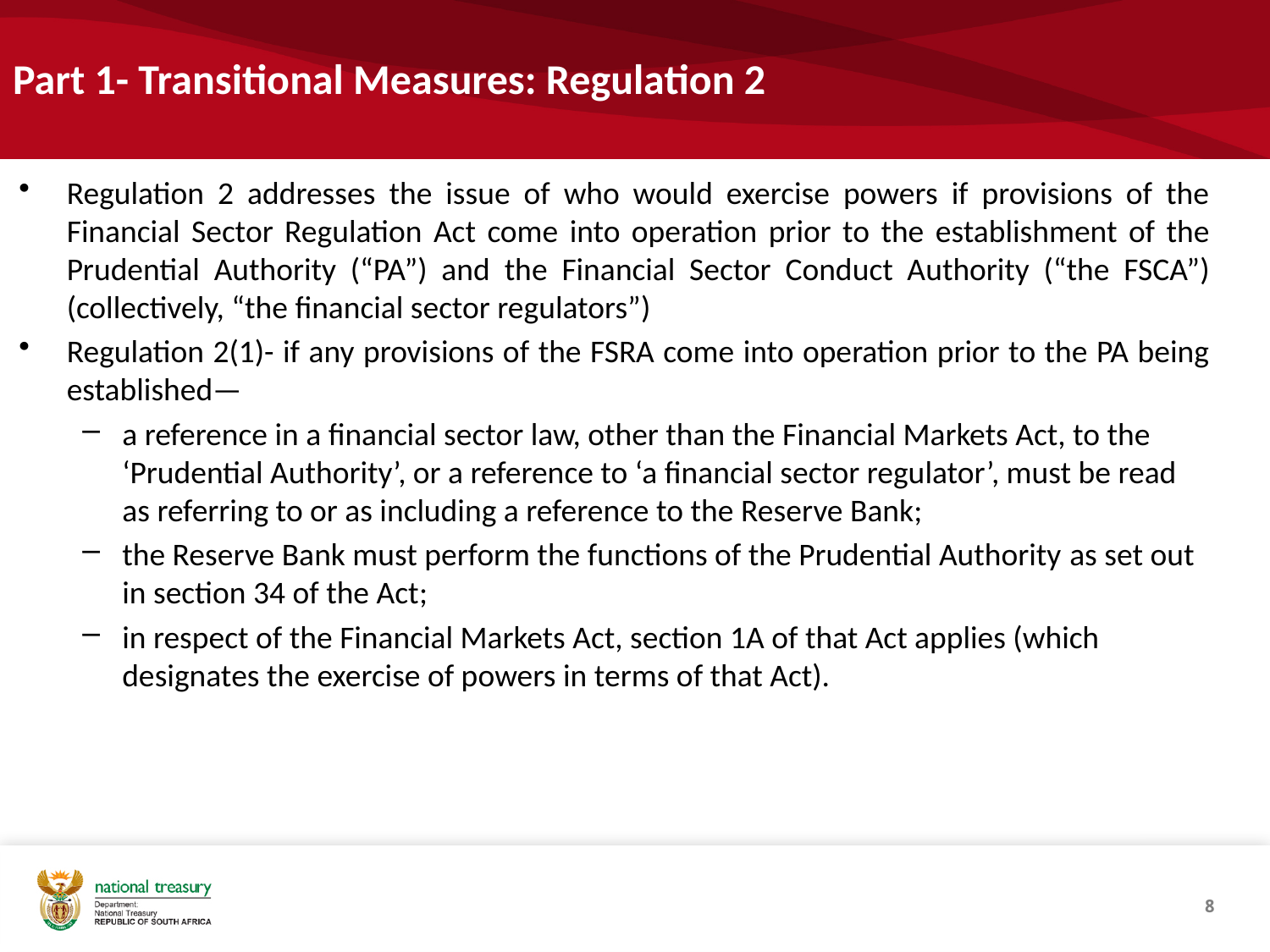

# Part 1- Transitional Measures: Regulation 2
Regulation 2 addresses the issue of who would exercise powers if provisions of the Financial Sector Regulation Act come into operation prior to the establishment of the Prudential Authority (“PA”) and the Financial Sector Conduct Authority (“the FSCA”) (collectively, “the financial sector regulators”)
Regulation 2(1)- if any provisions of the FSRA come into operation prior to the PA being established—
a reference in a financial sector law, other than the Financial Markets Act, to the ‘Prudential Authority’, or a reference to ‘a financial sector regulator’, must be read as referring to or as including a reference to the Reserve Bank;
the Reserve Bank must perform the functions of the Prudential Authority as set out in section 34 of the Act;
in respect of the Financial Markets Act, section 1A of that Act applies (which designates the exercise of powers in terms of that Act).

8